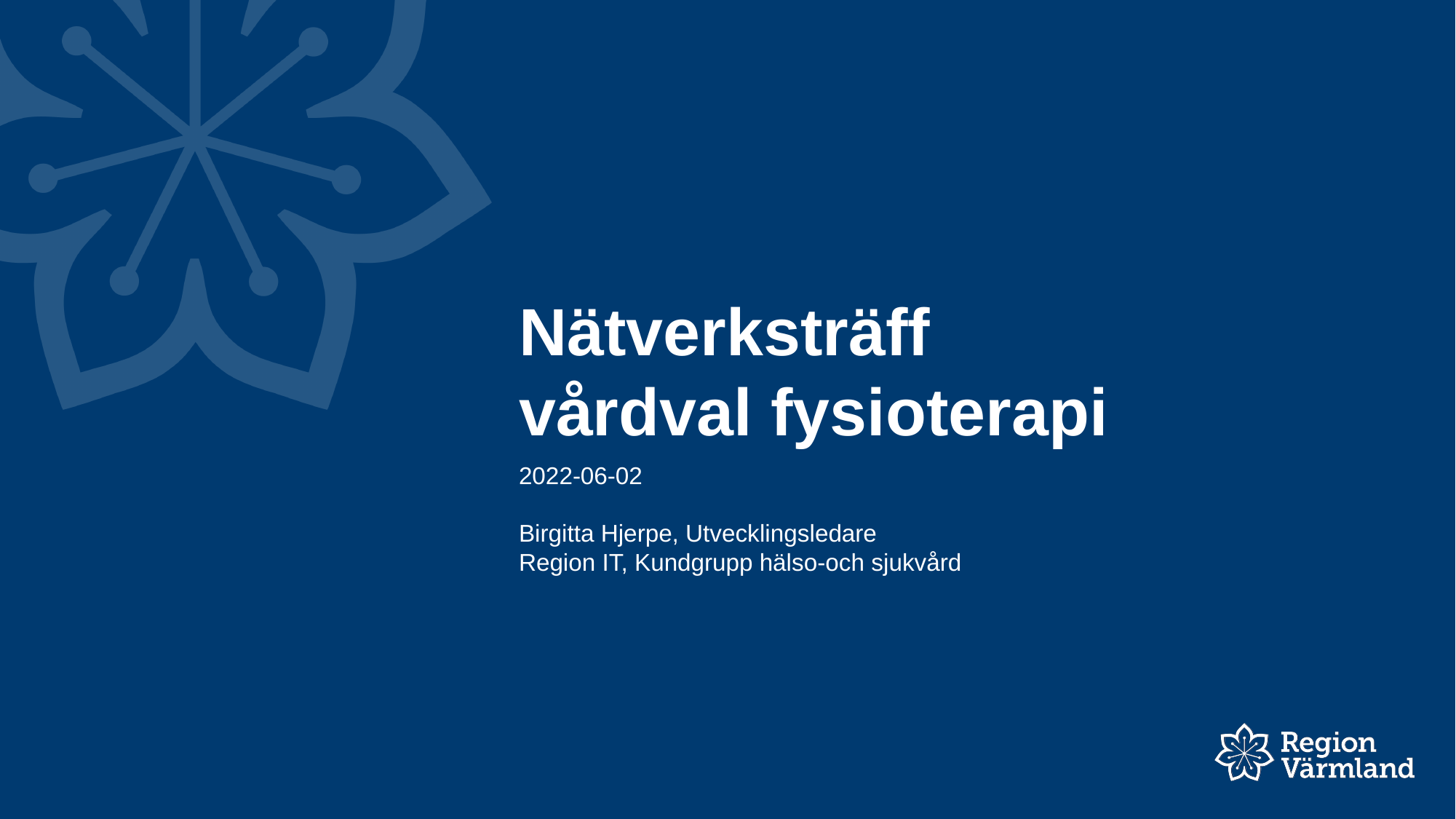

# Nätverksträff vårdval fysioterapi
2022-06-02
Birgitta Hjerpe, Utvecklingsledare
Region IT, Kundgrupp hälso-och sjukvård